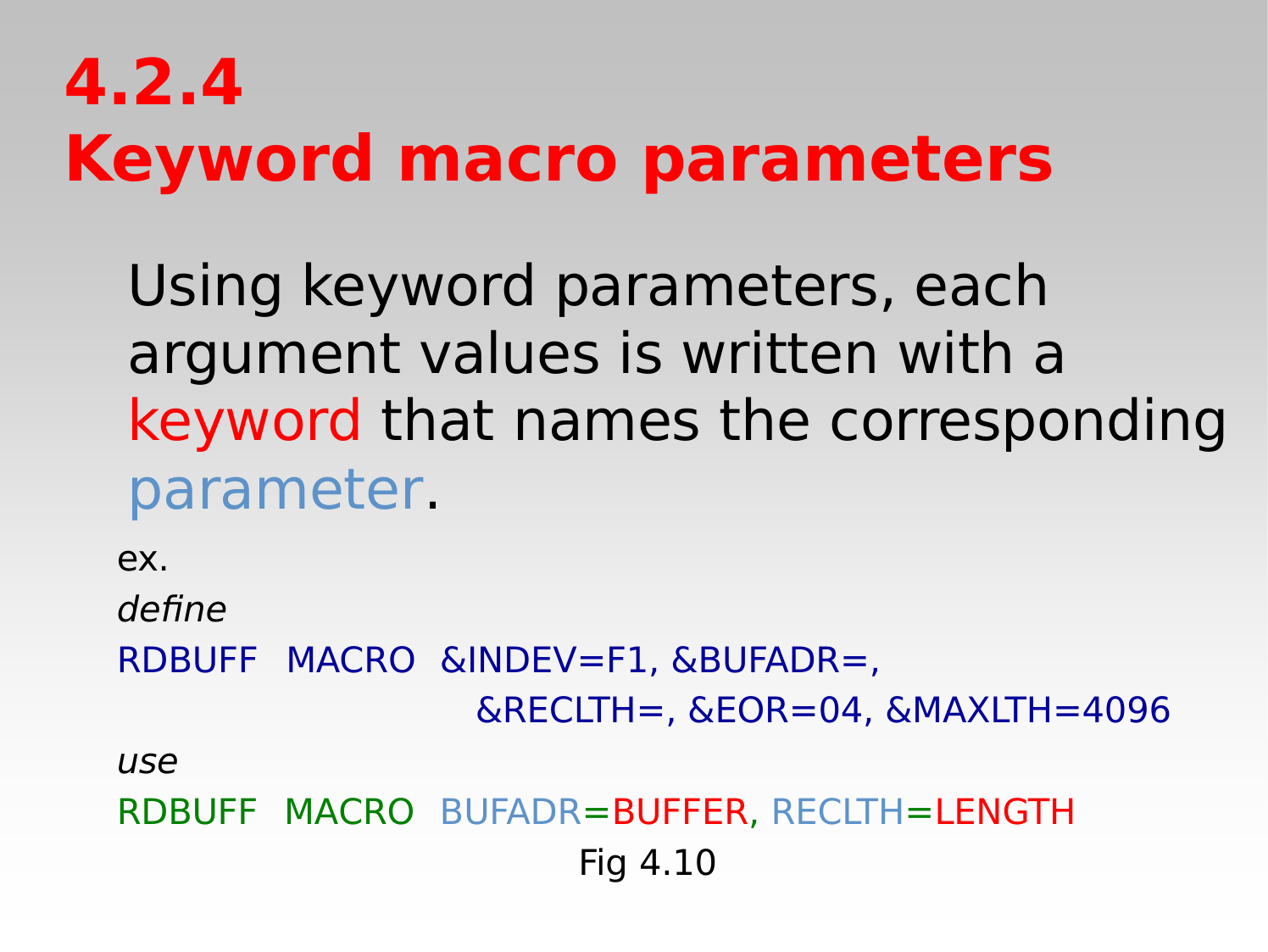

# 4.2.4
Keyword macro parameters
Using keyword parameters, each argument values is written with a keyword that names the corresponding parameter.
ex.
define
RDBUFF	MACRO
&INDEV=F1, &BUFADR=,
&RECLTH=, &EOR=04, &MAXLTH=4096
use
RDBUFF
BUFADR=BUFFER, RECLTH=LENGTH Fig 4.10
MACRO